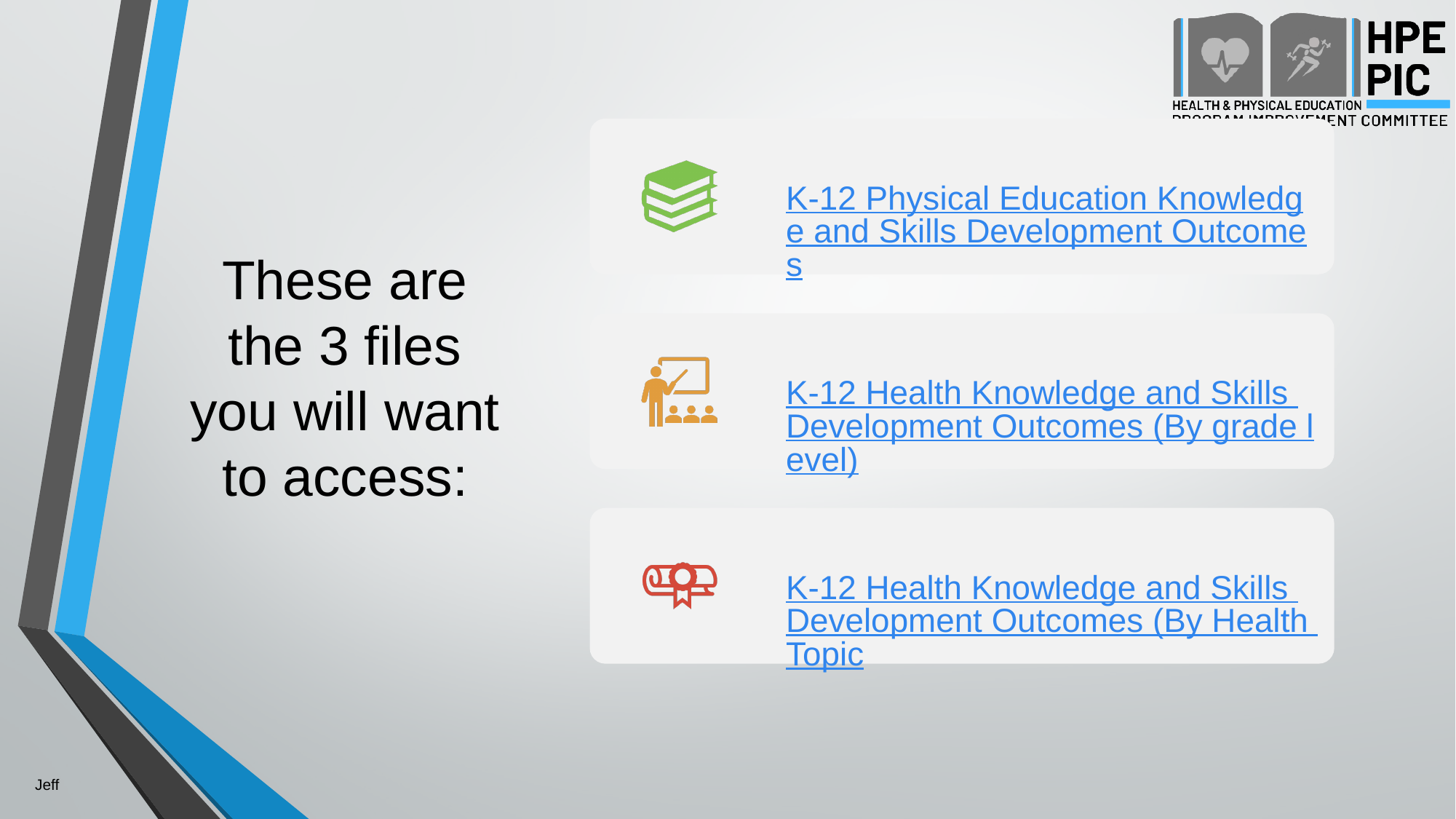

K-12 Physical Education Knowledge and Skills Development Outcomes
K-12 Health Knowledge and Skills Development Outcomes (By grade level)
K-12 Health Knowledge and Skills Development Outcomes (By Health Topic
# These are the 3 files you will want to access:
Jeff